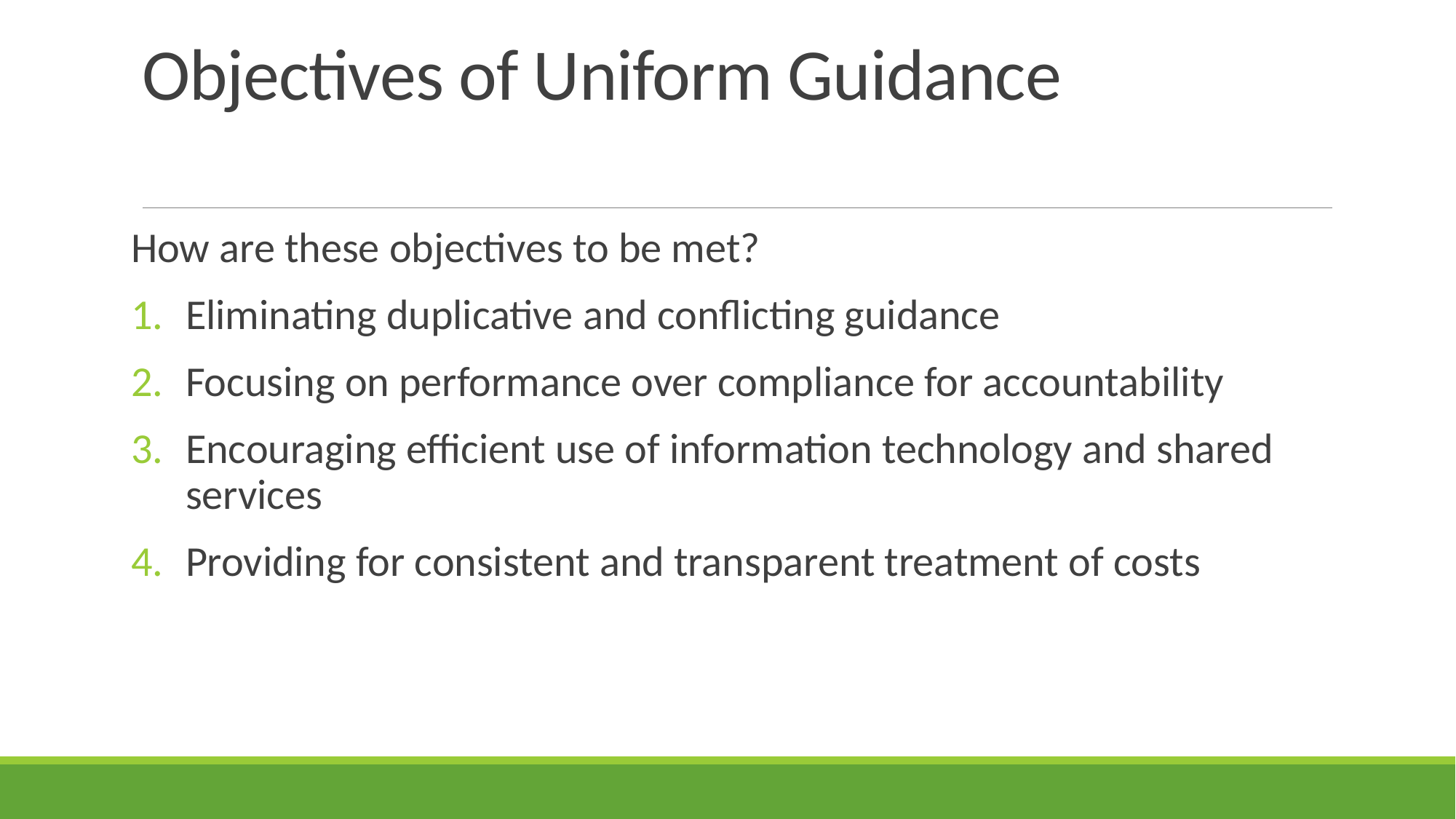

# Objectives of Uniform Guidance
How are these objectives to be met?
Eliminating duplicative and conflicting guidance
Focusing on performance over compliance for accountability
Encouraging efficient use of information technology and shared services
Providing for consistent and transparent treatment of costs